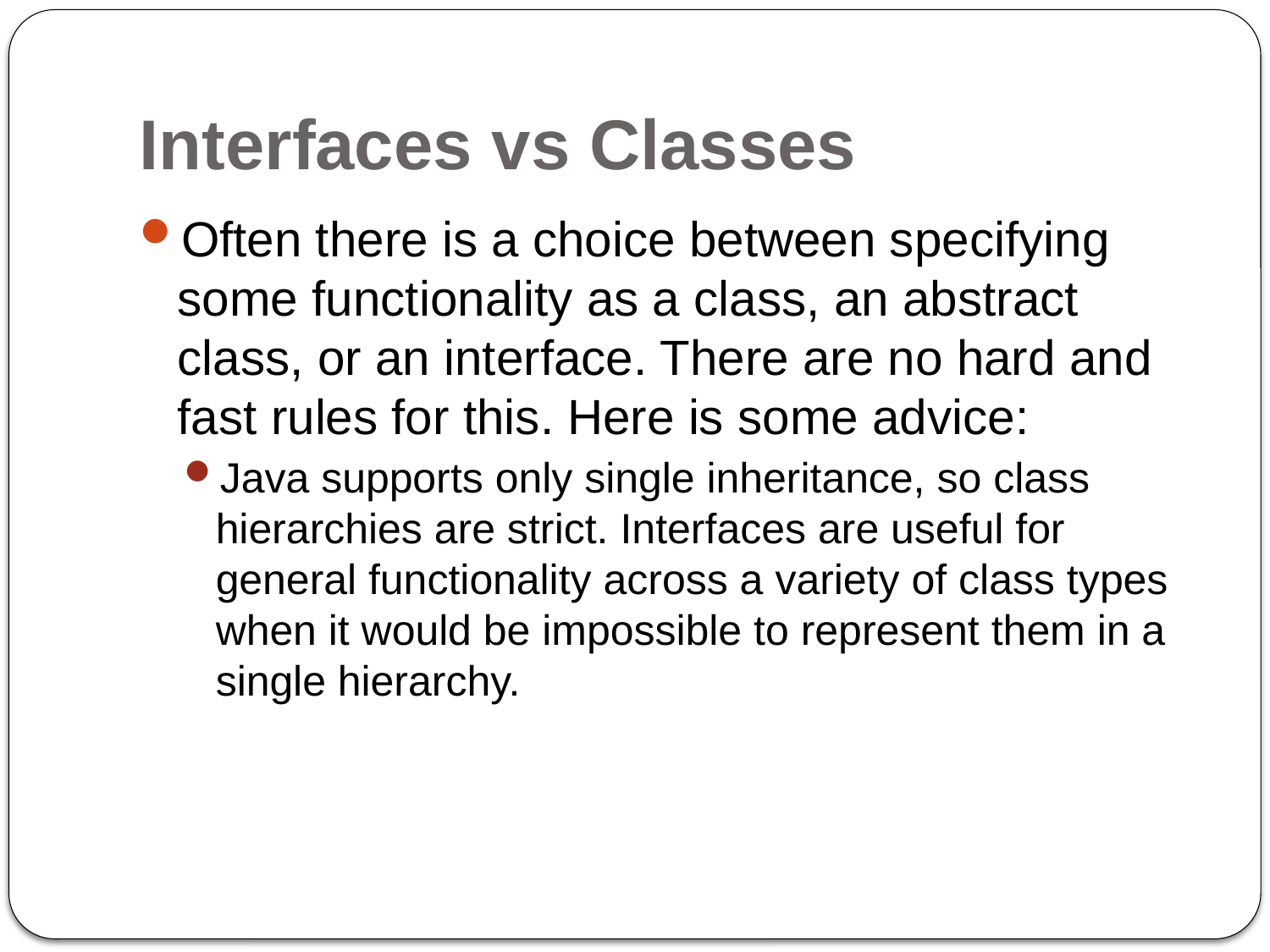

# Interfaces vs Classes
Often there is a choice between specifying some functionality as a class, an abstract class, or an interface. There are no hard and fast rules for this. Here is some advice:
Java supports only single inheritance, so class hierarchies are strict. Interfaces are useful for general functionality across a variety of class types when it would be impossible to represent them in a single hierarchy.